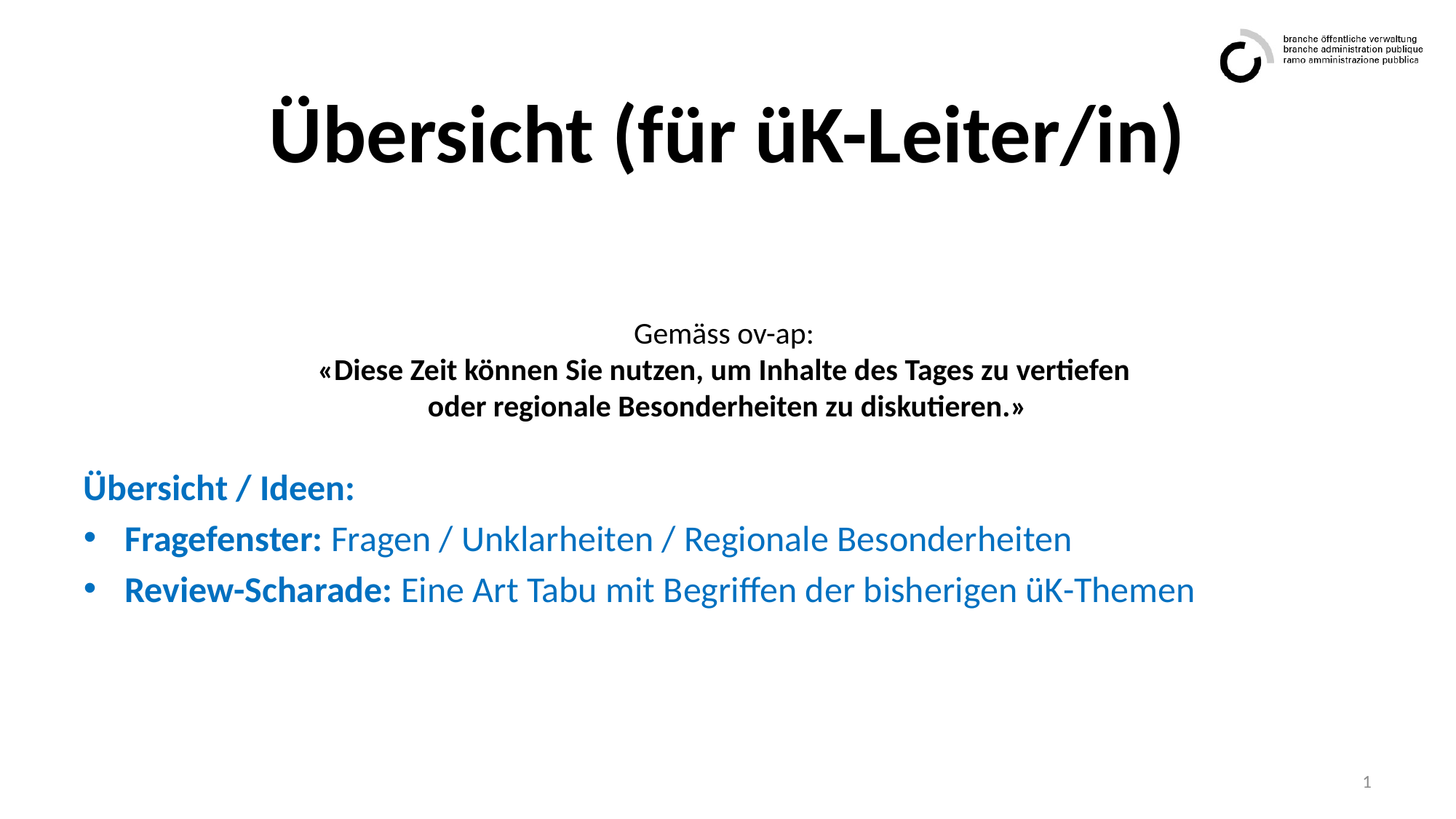

# Übersicht (für üK-Leiter/in)
Gemäss ov-ap:
«Diese Zeit können Sie nutzen, um Inhalte des Tages zu vertiefen
oder regionale Besonderheiten zu diskutieren.»

Übersicht / Ideen:
Fragefenster: Fragen / Unklarheiten / Regionale Besonderheiten
Review-Scharade: Eine Art Tabu mit Begriffen der bisherigen üK-Themen
1